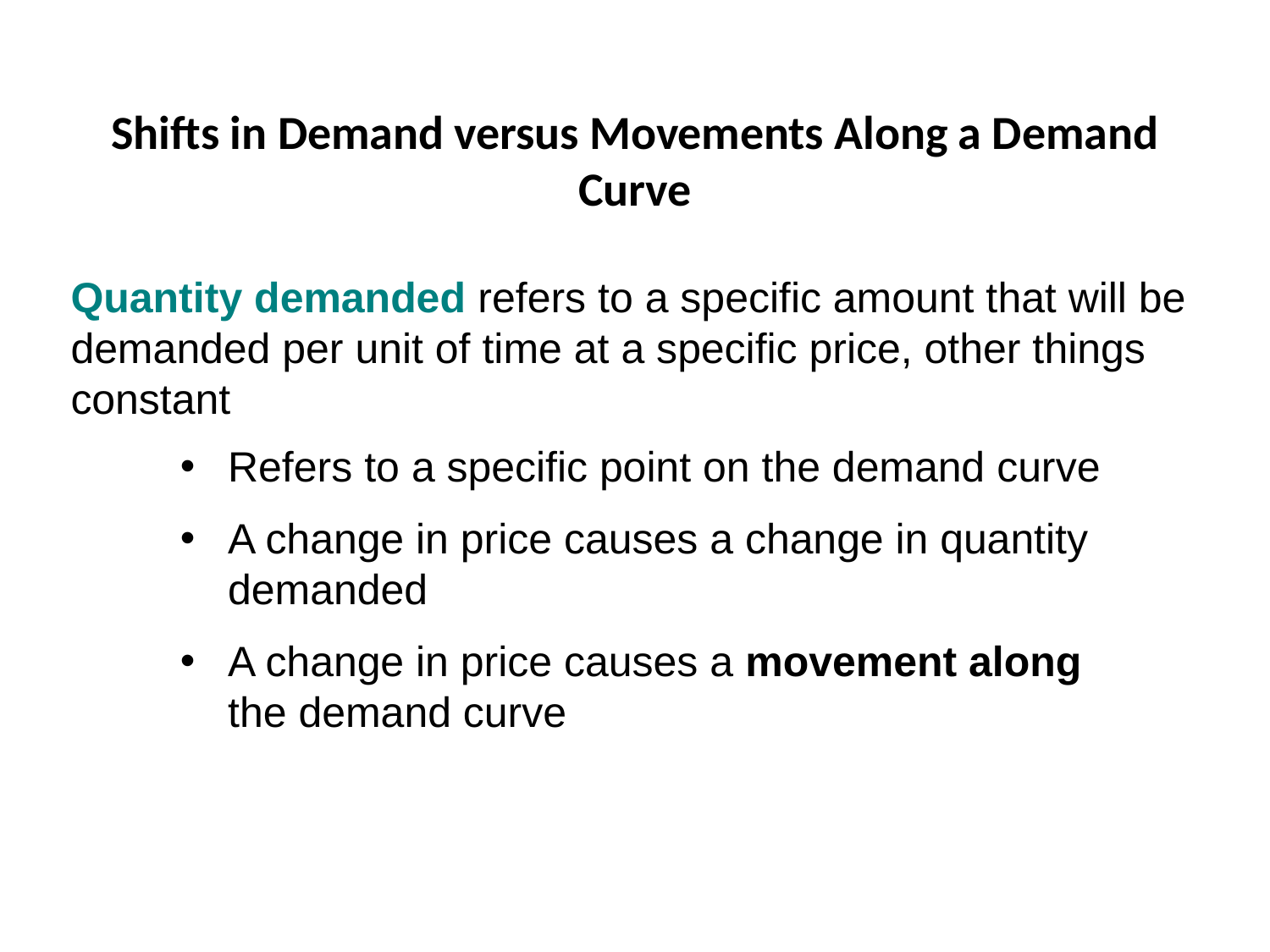

# Shifts in Demand versus Movements Along a Demand Curve
	Quantity demanded refers to a specific amount that will be demanded per unit of time at a specific price, other things constant
Refers to a specific point on the demand curve
A change in price causes a change in quantity demanded
A change in price causes a movement along the demand curve